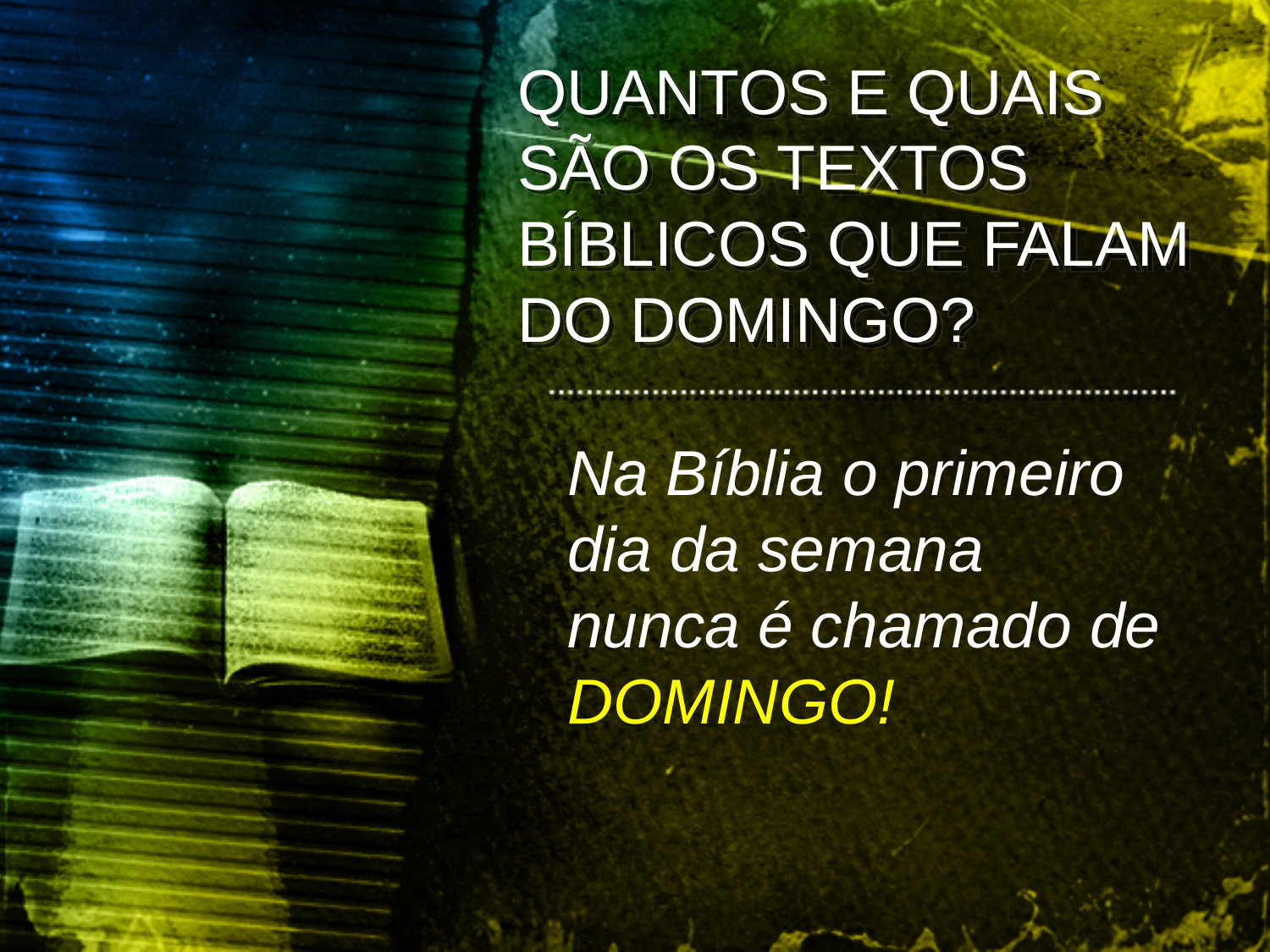

QUANTOS E QUAIS SÃO OS TEXTOS BÍBLICOS QUE FALAM DO DOMINGO?
Na Bíblia o primeiro dia da semana nunca é chamado de DOMINGO!